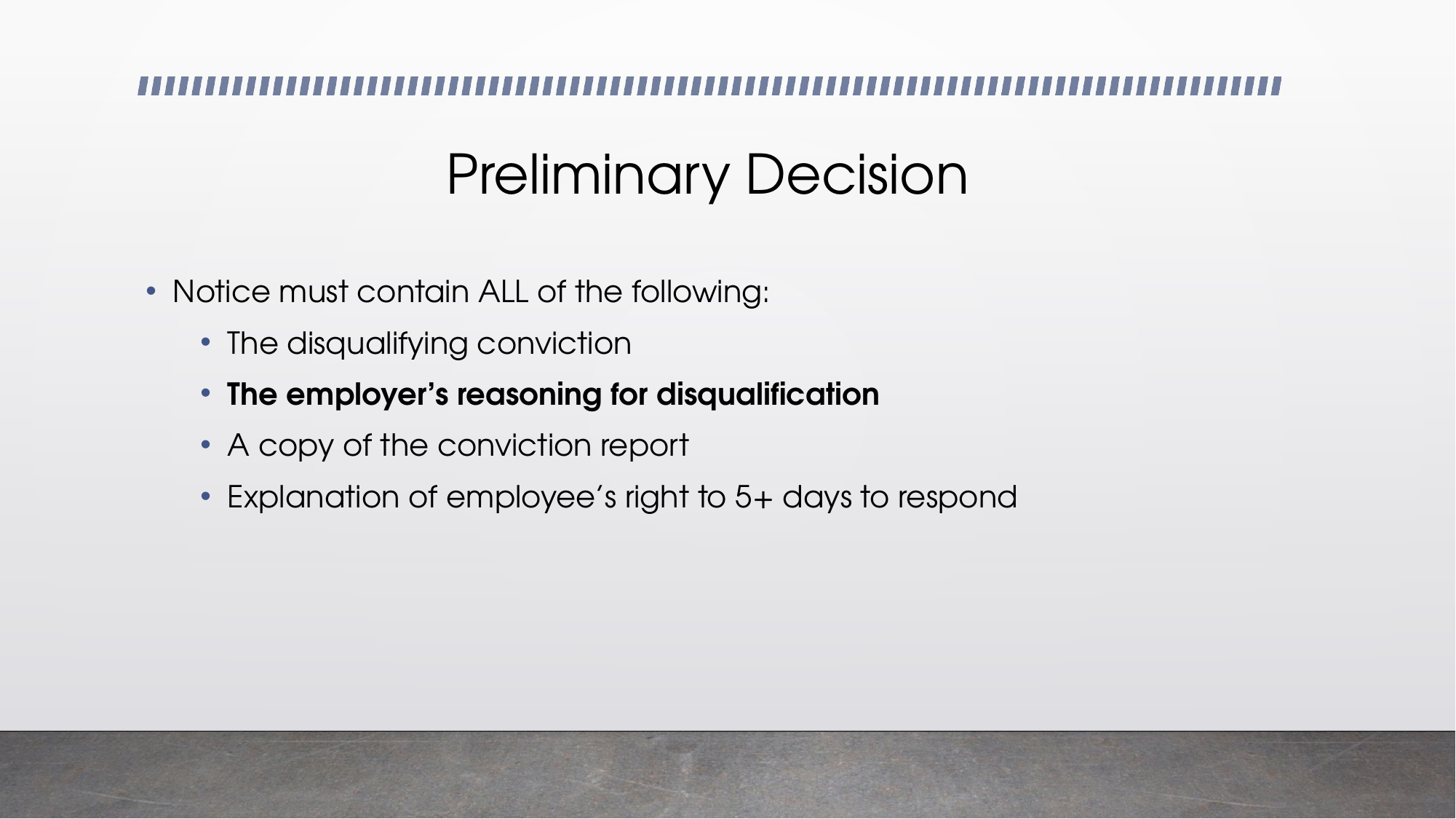

# Preliminary Decision
Notice must contain ALL of the following:
The disqualifying conviction
The employer’s reasoning for disqualification
A copy of the conviction report
Explanation of employee’s right to 5+ days to respond